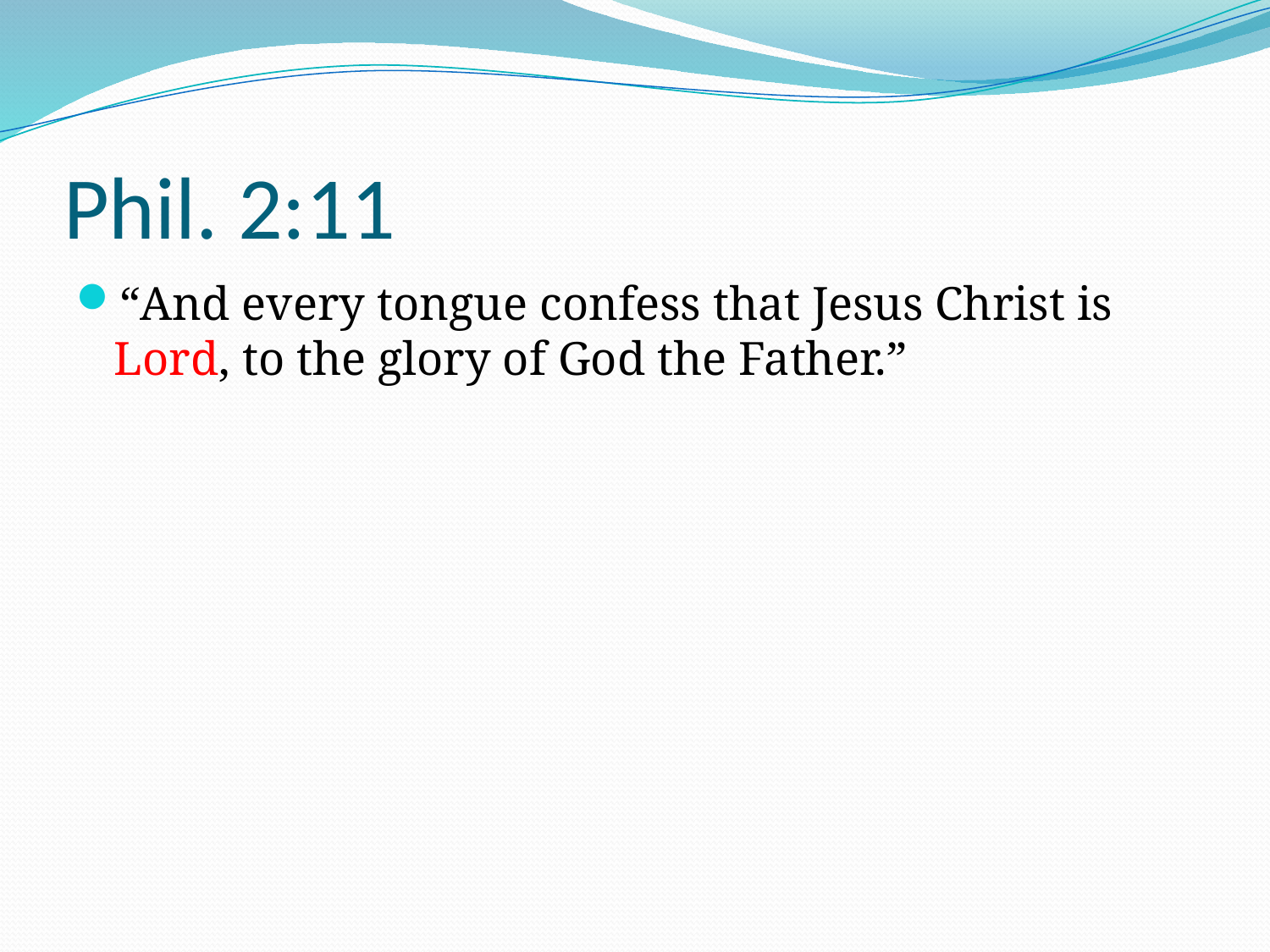

# Phil. 2:11
“And every tongue confess that Jesus Christ is Lord, to the glory of God the Father.”